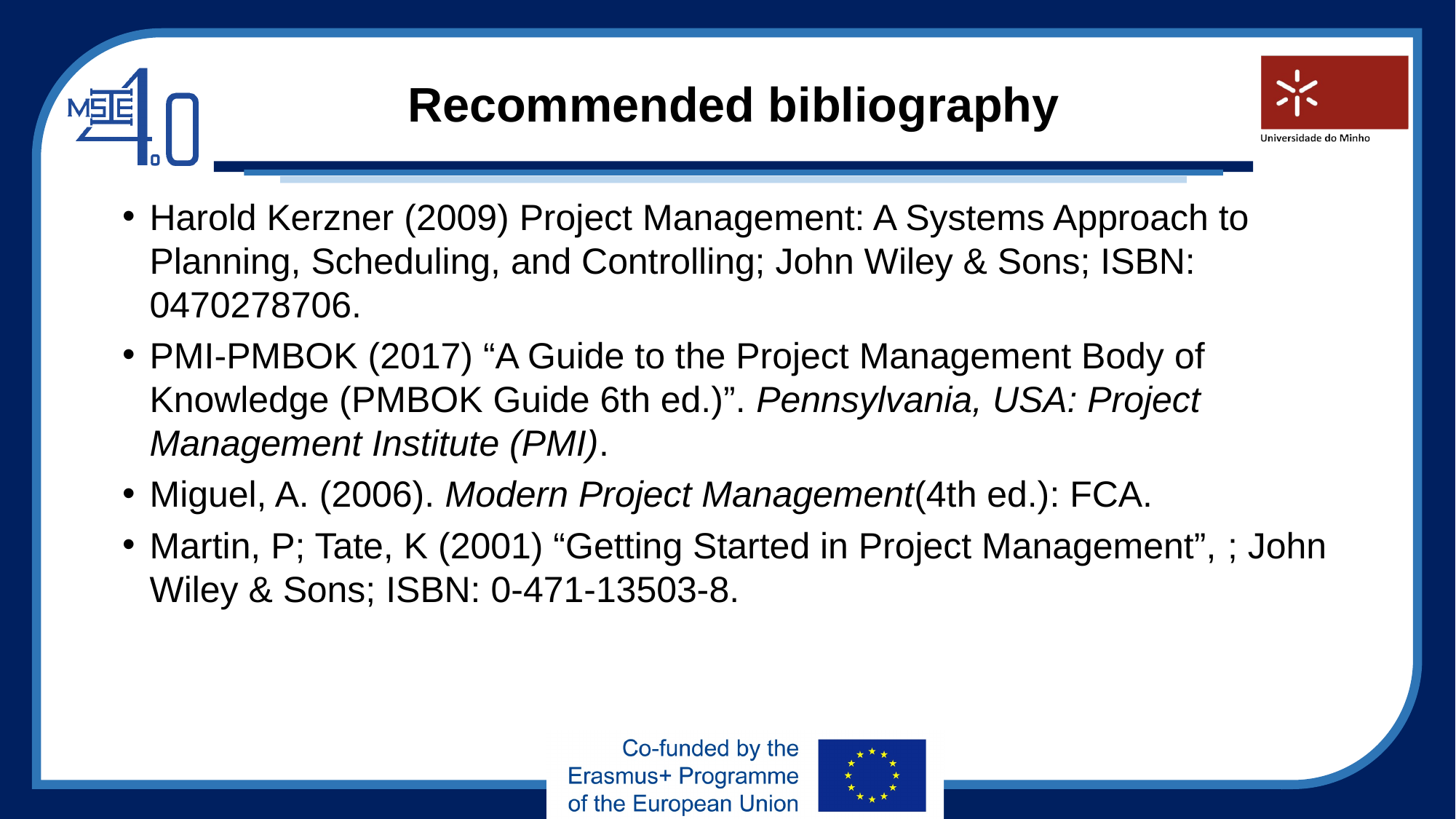

# Recommended bibliography
Harold Kerzner (2009) Project Management: A Systems Approach to Planning, Scheduling, and Controlling; John Wiley & Sons; ISBN: 0470278706.
PMI-PMBOK (2017) “A Guide to the Project Management Body of Knowledge (PMBOK Guide 6th ed.)”. Pennsylvania, USA: Project Management Institute (PMI).
Miguel, A. (2006). Modern Project Management(4th ed.): FCA.
Martin, P; Tate, K (2001) “Getting Started in Project Management”, ; John Wiley & Sons; ISBN: 0-471-13503-8.